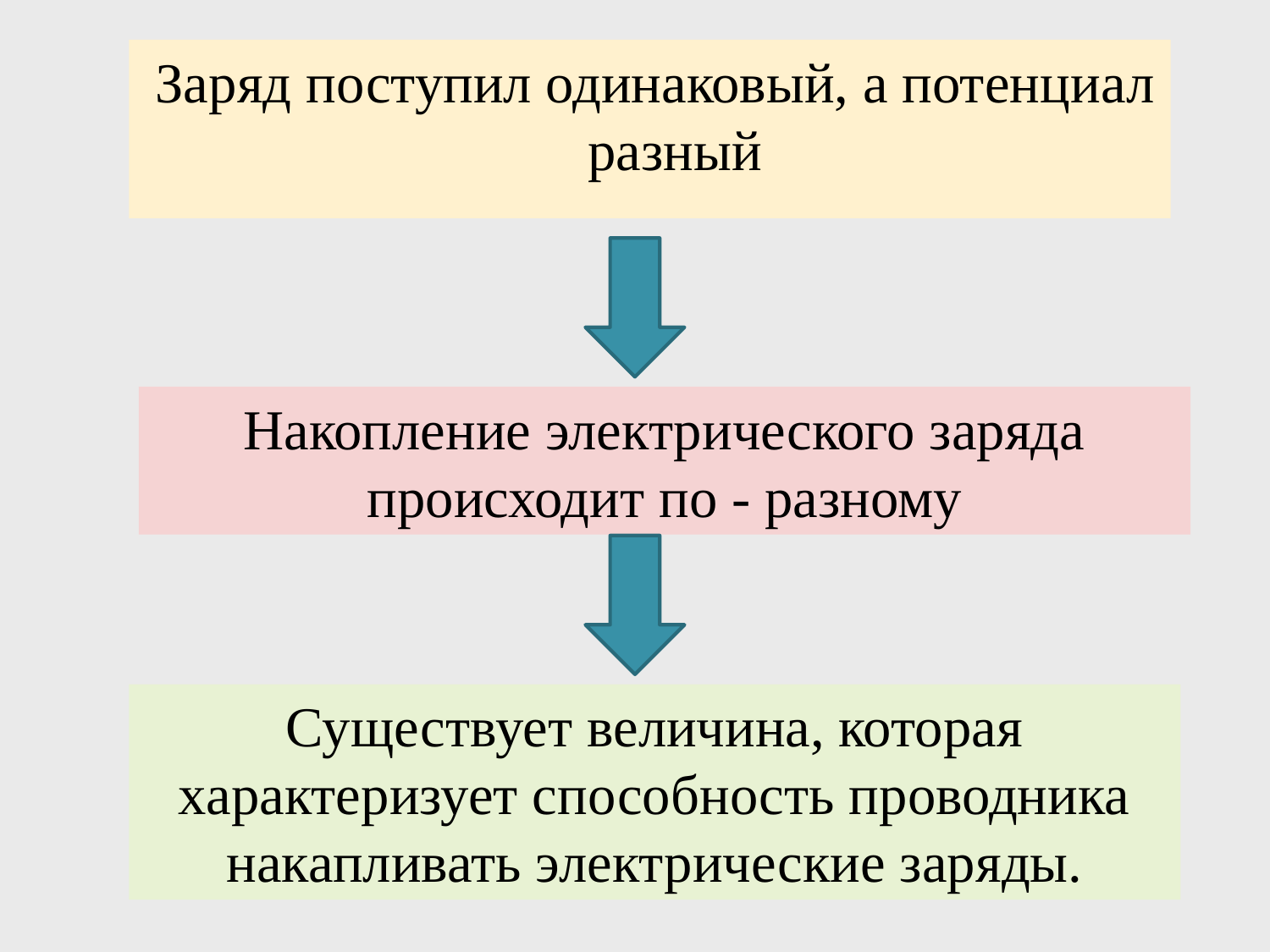

Заряд поступил одинаковый, а потенциал разный

Накопление электрического заряда происходит по - разному

Существует величина, которая характеризует способность проводника накапливать электрические заряды.